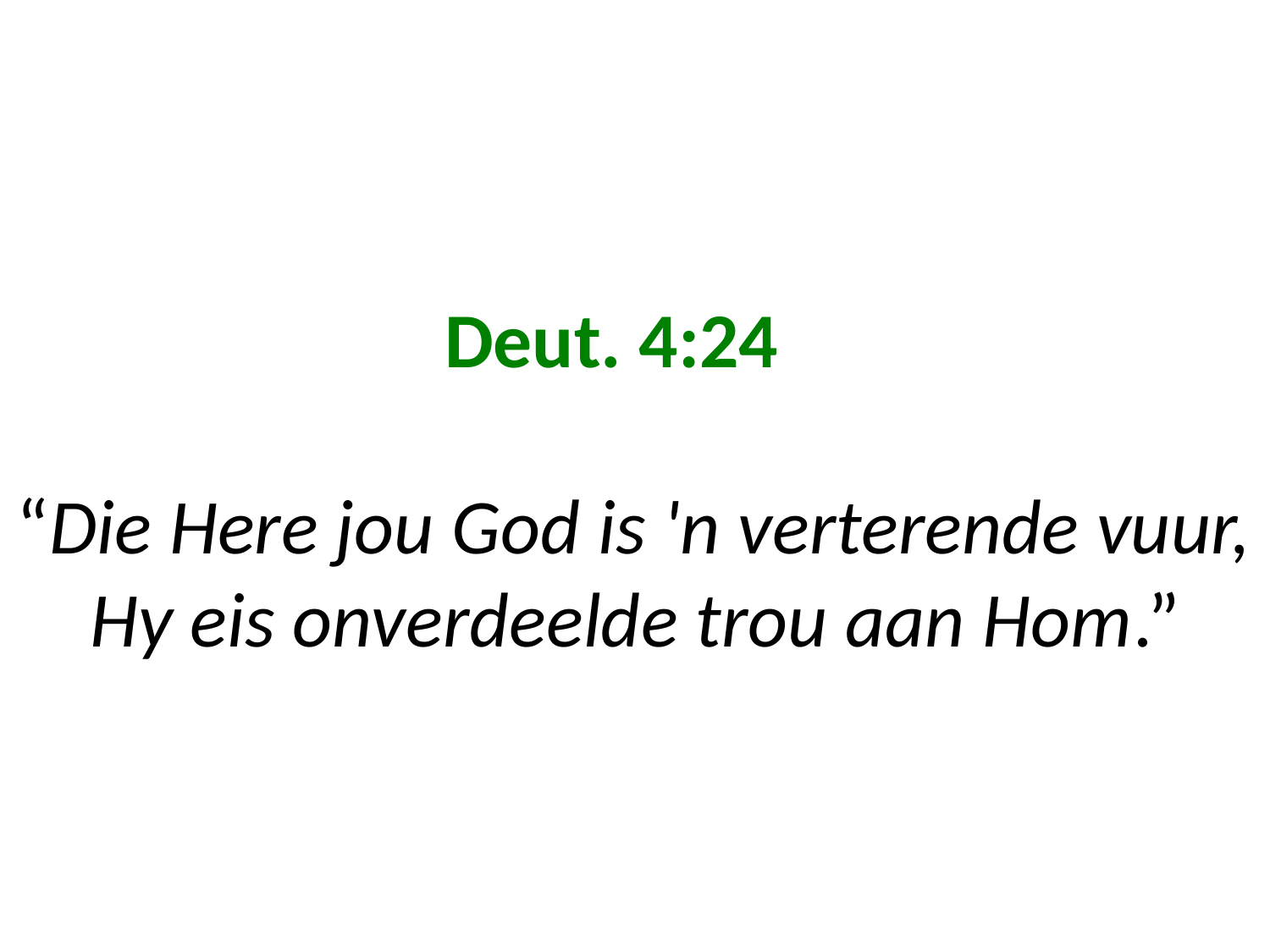

# Deut. 4:24 “Die Here jou God is 'n verterende vuur, Hy eis onverdeelde trou aan Hom.”